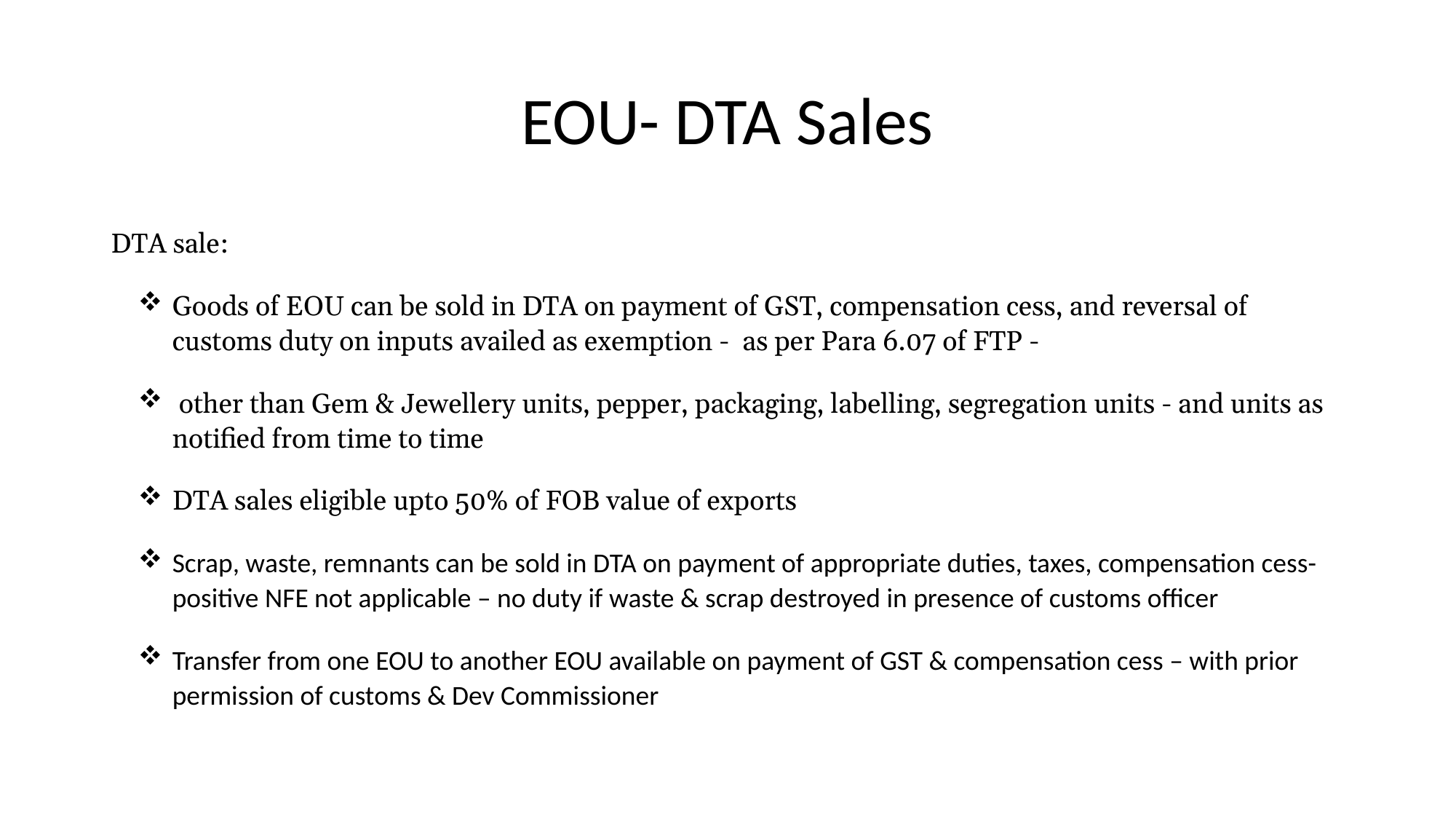

# EOU- DTA Sales
DTA sale:
Goods of EOU can be sold in DTA on payment of GST, compensation cess, and reversal of customs duty on inputs availed as exemption -  as per Para 6.07 of FTP -
 other than Gem & Jewellery units, pepper, packaging, labelling, segregation units - and units as notified from time to time
DTA sales eligible upto 50% of FOB value of exports
Scrap, waste, remnants can be sold in DTA on payment of appropriate duties, taxes, compensation cess- positive NFE not applicable – no duty if waste & scrap destroyed in presence of customs officer
Transfer from one EOU to another EOU available on payment of GST & compensation cess – with prior permission of customs & Dev Commissioner